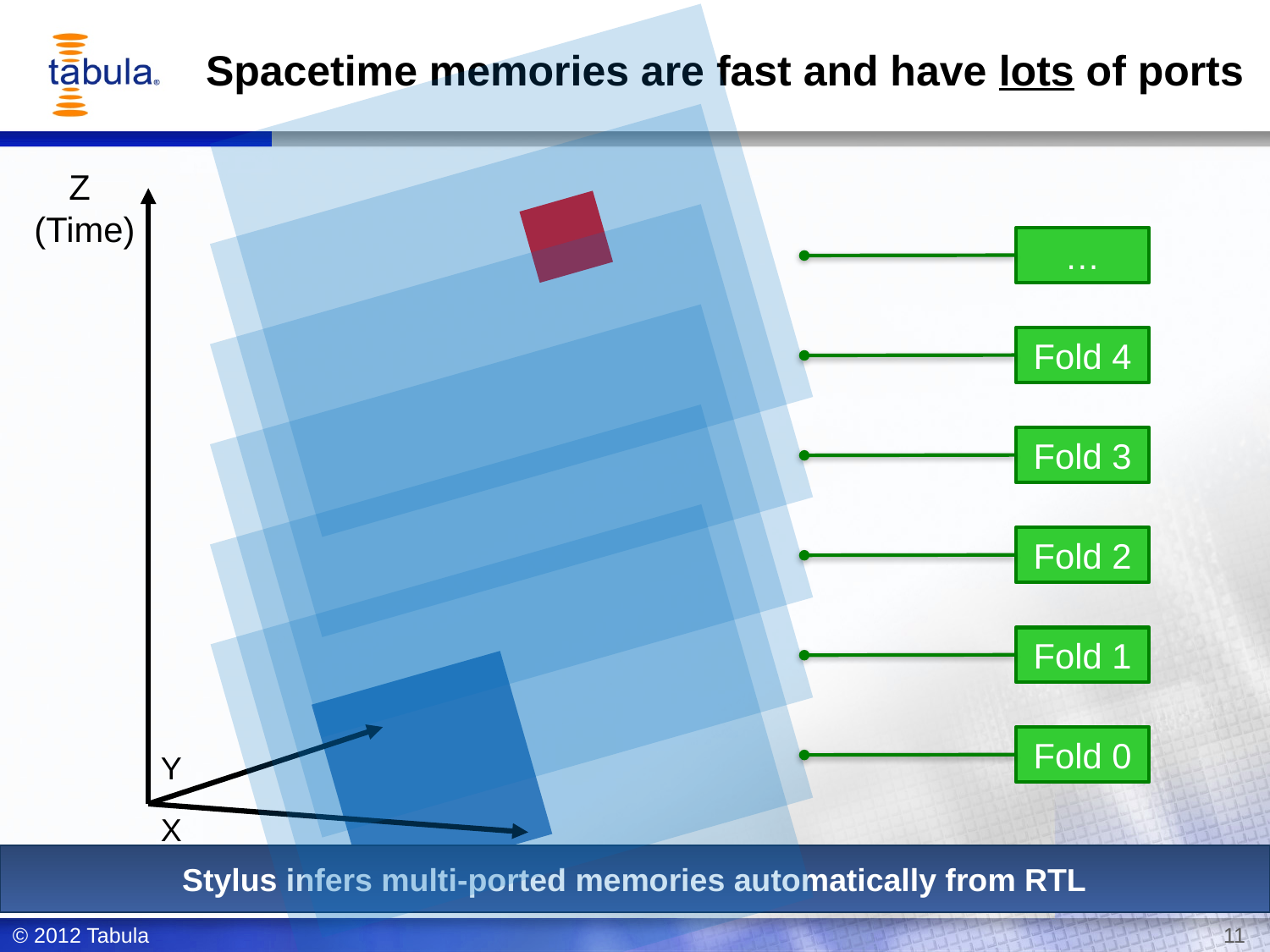

# Spacetime memories are fast and have lots of ports
Z
(Time)
Y
X

…
Fold 4
Fold 3
Fold 2
Fold 1

Fold 0
Stylus infers multi-ported memories automatically from RTL
© 2012 Tabula
11